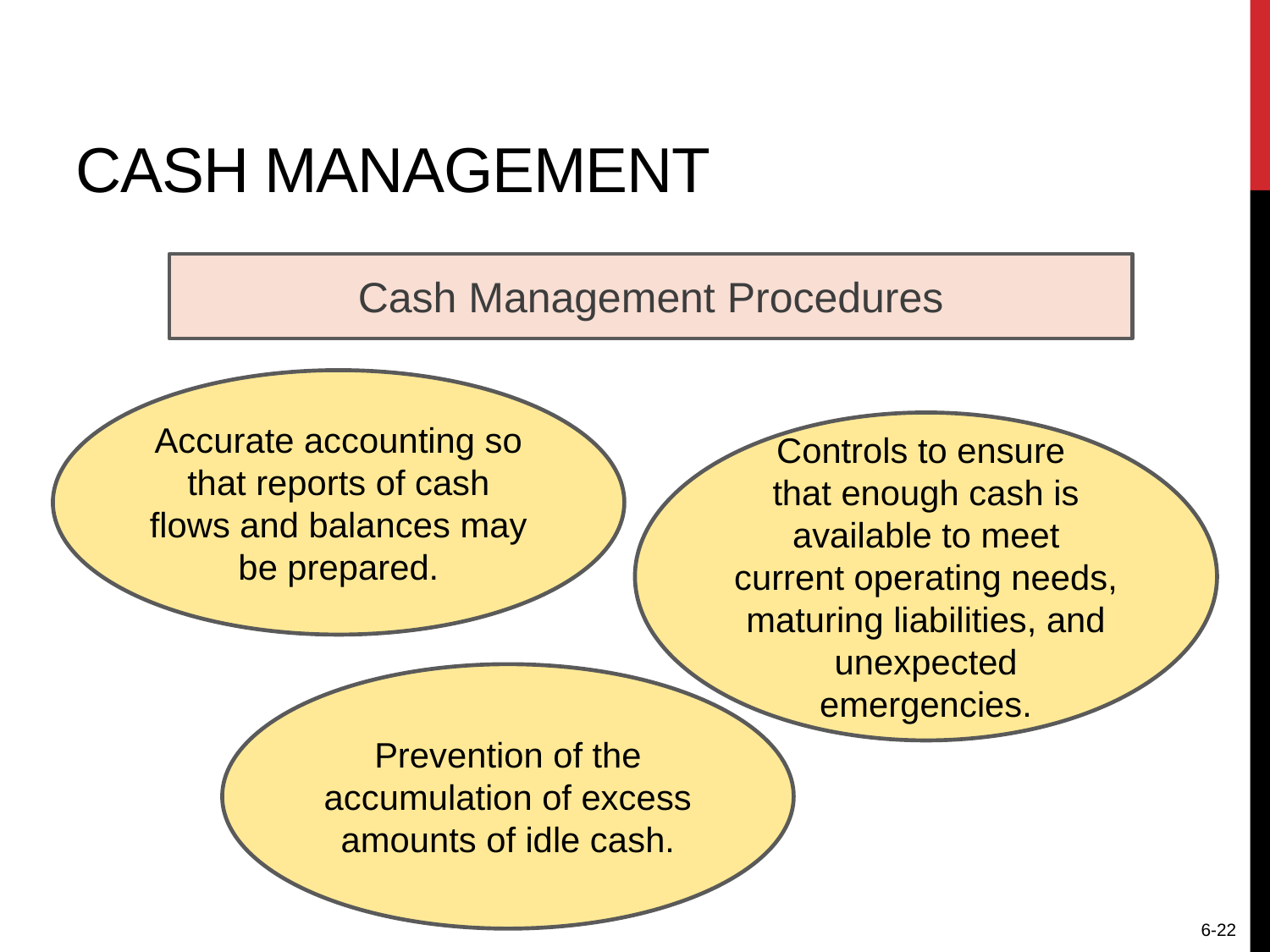

Cash management
Cash Management Procedures
Accurate accounting so that reports of cash flows and balances may be prepared.
Controls to ensure
that enough cash is available to meet current operating needs, maturing liabilities, and unexpected emergencies.
Prevention of the accumulation of excess amounts of idle cash.
6-22